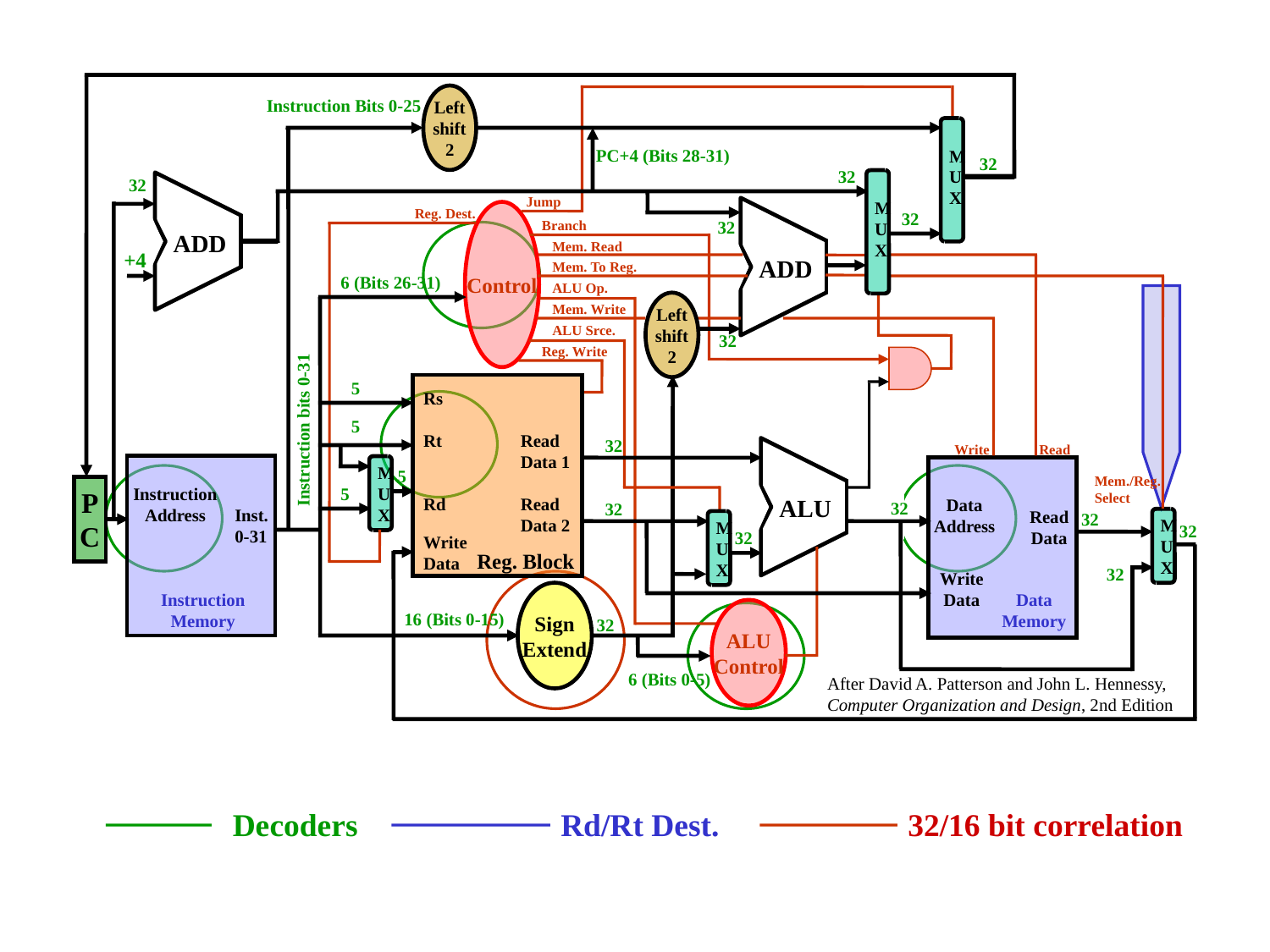

Left
shift
2

Instruction Bits 0-25

M
U
X

PC+4 (Bits 28-31)
32
32
32

M
U
X

ADD

Jump

ADD

Reg. Dest.

Control
32

32
Branch

Mem. Read

+4

Mem. To Reg.

6 (Bits 26-31)
ALU Op.

Left
shift
2
Mem. Write

ALU Srce.

32

Reg. Write

5

Rs

Rt

Rd

Write
Data

Instruction bits 0-31

5
Read
Data 1

Read
Data 2
32
Write
Read

ALU

M
U
X

5
Mem./Reg.
Select

Instruction
Address
P
C
5

Data
Address
32

32
Inst.
0-31
Read
Data
32
M
U
X

M
U
X

32

32

Reg. Block

32

Write
Data

Instruction
Memory
Sign
Extend
Data
Memory

ALU
Control
16 (Bits 0-15)
32

6 (Bits 0-5)
After David A. Patterson and John L. Hennessy, Computer Organization and Design, 2nd Edition

Decoders

Rd/Rt Dest.

32/16 bit correlation

Lecture # 19:  Control Unit Design and Multicycle Implementation